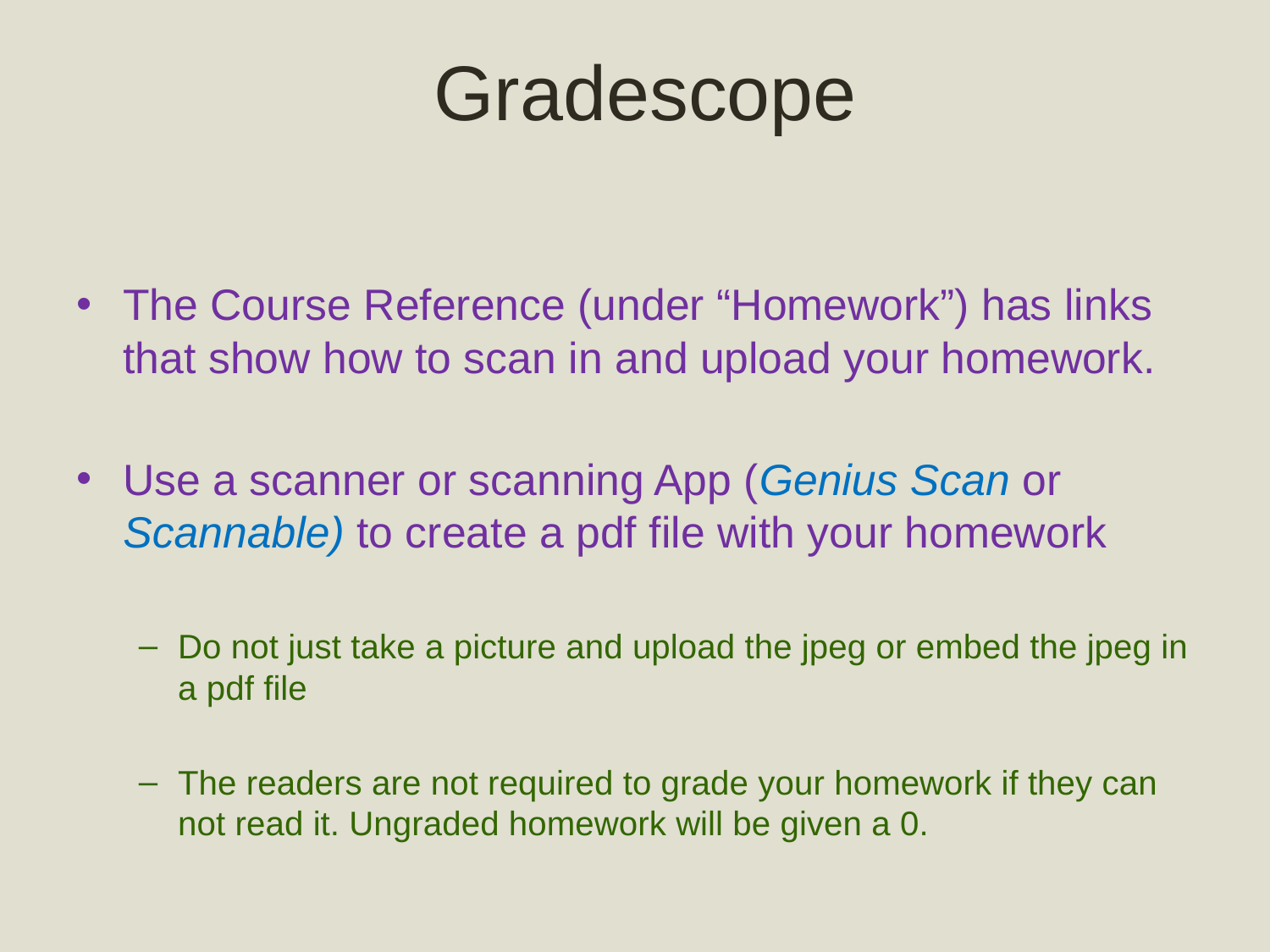

# Gradescope

The Course Reference (under “Homework”) has links that show how to scan in and upload your homework.

Use a scanner or scanning App (Genius Scan or Scannable) to create a pdf file with your homework

Do not just take a picture and upload the jpeg or embed the jpeg in a pdf file

The readers are not required to grade your homework if they can not read it. Ungraded homework will be given a 0.